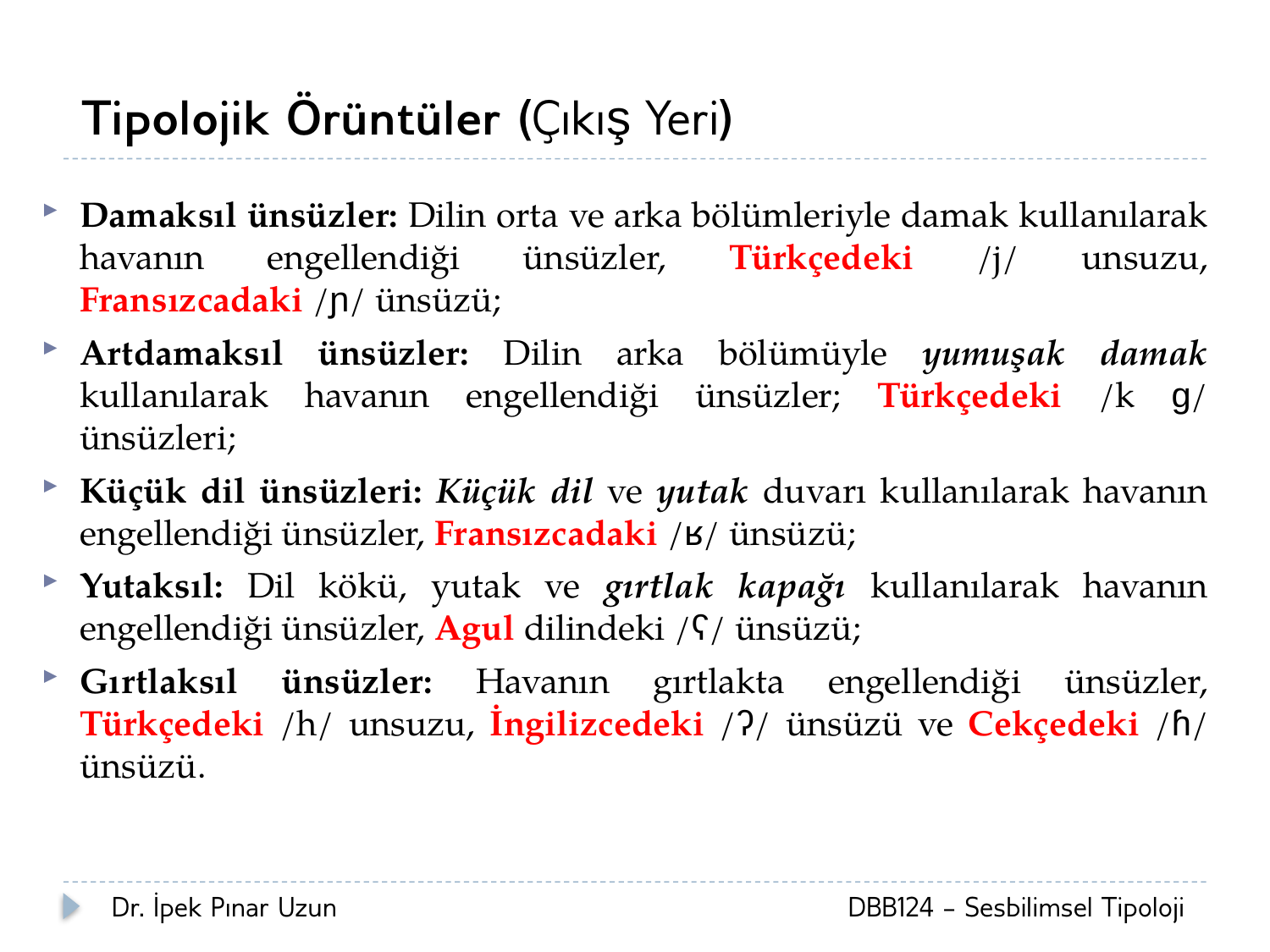

Tipolojik Örüntüler (Çıkış Yeri)
Damaksıl ünsüzler: Dilin orta ve arka bölümleriyle damak kullanılarak havanın engellendiği ünsüzler, Türkçedeki /j/ unsuzu, Fransızcadaki /ɲ/ ünsüzü;
Artdamaksıl ünsüzler: Dilin arka bölümüyle yumuşak damak kullanılarak havanın engellendiği ünsüzler; Türkçedeki /k ɡ/ ünsüzleri;
Küçük dil ünsüzleri: Küçük dil ve yutak duvarı kullanılarak havanın engellendiği ünsüzler, Fransızcadaki /ʁ/ ünsüzü;
Yutaksıl: Dil kökü, yutak ve gırtlak kapağı kullanılarak havanın engellendiği ünsüzler, Agul dilindeki /ʕ/ ünsüzü;
Gırtlaksıl ünsüzler: Havanın gırtlakta engellendiği ünsüzler, Türkçedeki /h/ unsuzu, İngilizcedeki /ʔ/ ünsüzü ve Cekçedeki /ɦ/ ünsüzü.
Dr. İpek Pınar Uzun		 		            DBB124 – Sesbilimsel Tipoloji